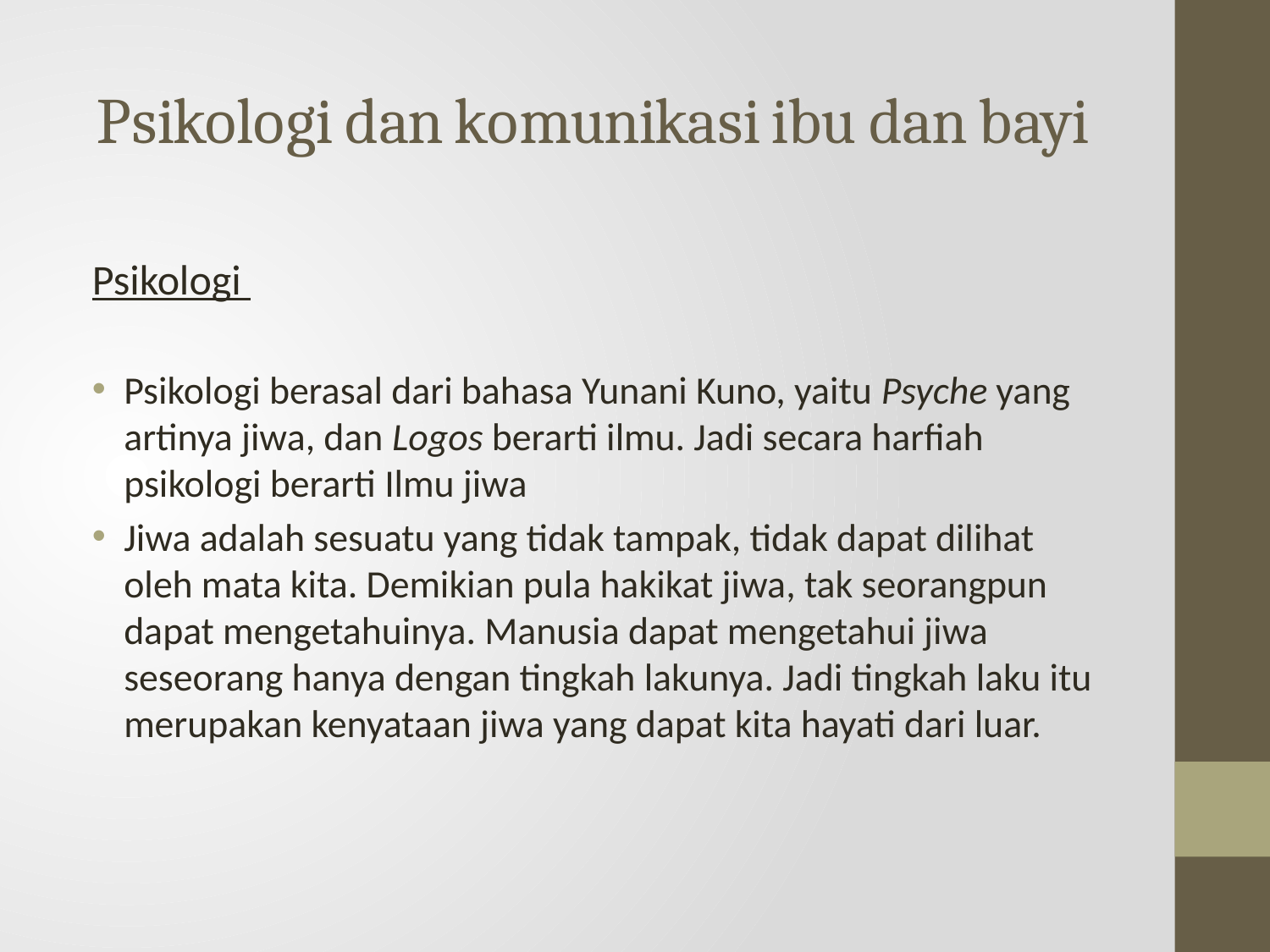

# Psikologi dan komunikasi ibu dan bayi
Psikologi

Psikologi berasal dari bahasa Yunani Kuno, yaitu Psyche yang artinya jiwa, dan Logos berarti ilmu. Jadi secara harfiah psikologi berarti Ilmu jiwa
Jiwa adalah sesuatu yang tidak tampak, tidak dapat dilihat oleh mata kita. Demikian pula hakikat jiwa, tak seorangpun dapat mengetahuinya. Manusia dapat mengetahui jiwa seseorang hanya dengan tingkah lakunya. Jadi tingkah laku itu merupakan kenyataan jiwa yang dapat kita hayati dari luar.